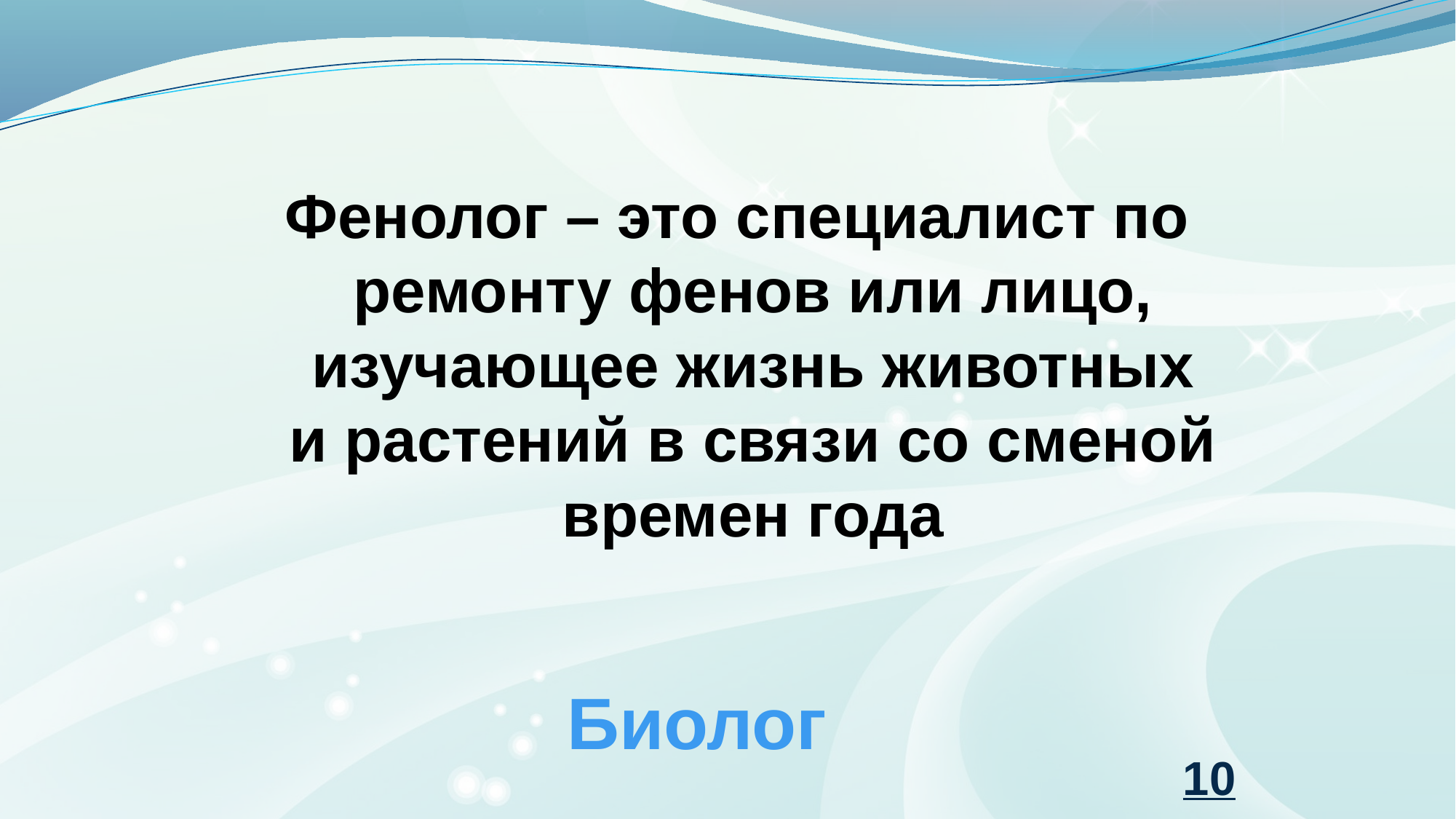

Фенолог – это специалист по ремонту фенов или лицо, изучающее жизнь животных и растений в связи со сменой времен года
# Биолог
10